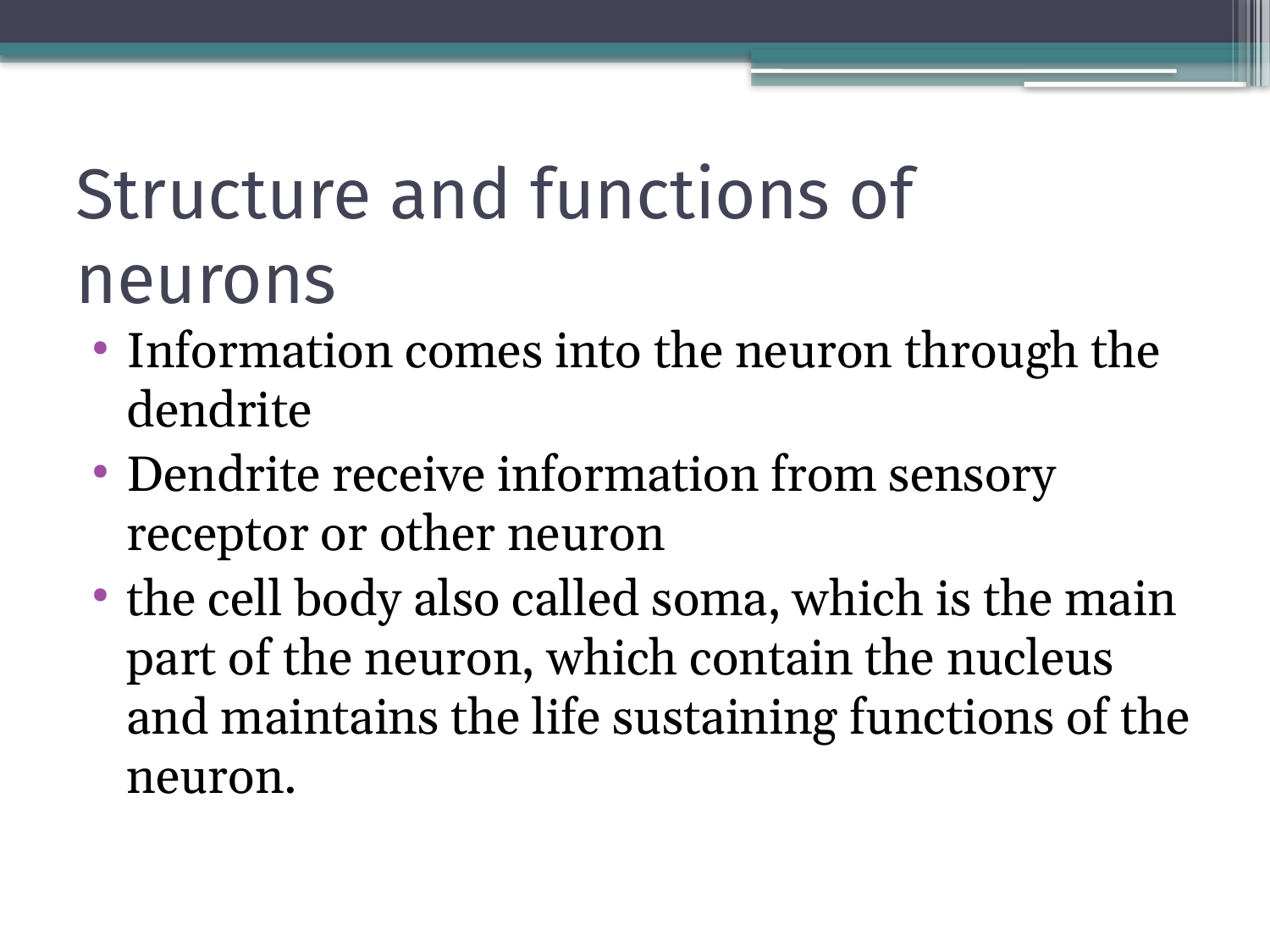

# Structure and functions of neurons
Information comes into the neuron through the dendrite
Dendrite receive information from sensory receptor or other neuron
the cell body also called soma, which is the main part of the neuron, which contain the nucleus and maintains the life sustaining functions of the neuron.